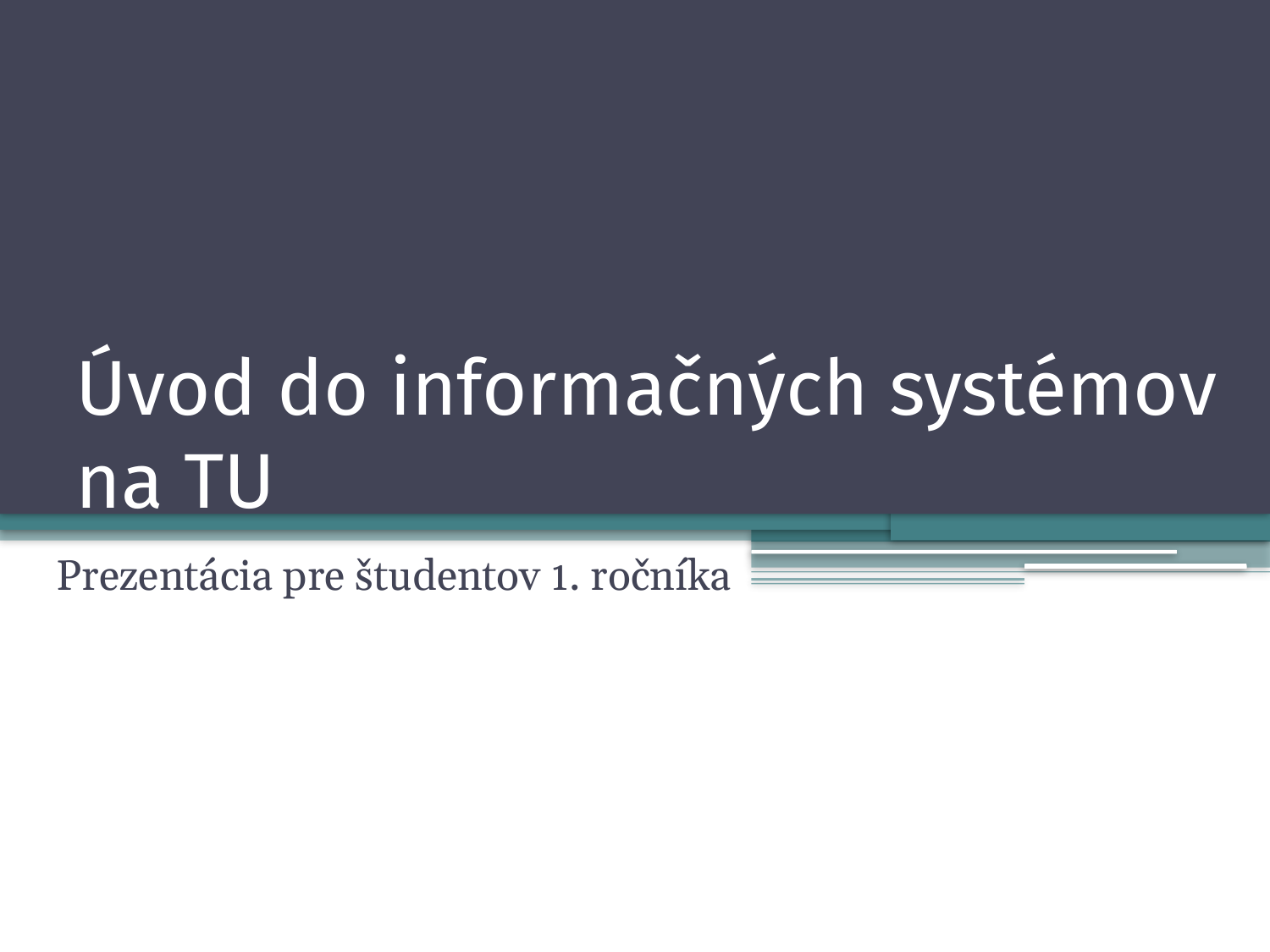

# Úvod do informačných systémov na TU
Prezentácia pre študentov 1. ročníka